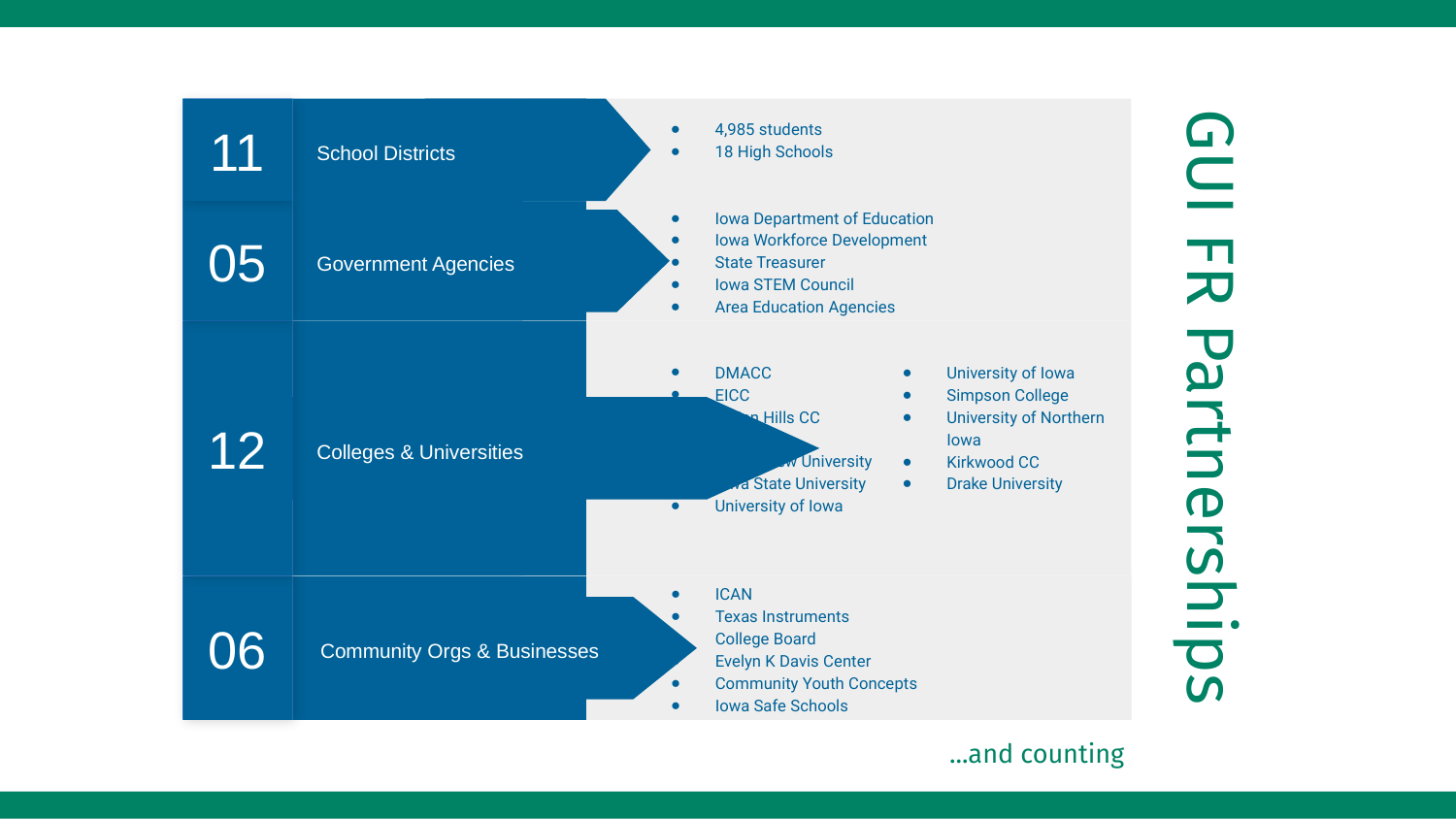

11

4,985 students
18 High Schools

School Districts

05

Iowa Department of Education
Iowa Workforce Development
State Treasurer
Iowa STEM Council
Area Education Agencies
Government Agencies
University of Iowa
Simpson College
University of Northern Iowa
Kirkwood CC
Drake University

12

DMACC
EICC
Indian Hills CC
WITCC
Grand View University
Iowa State University
University of Iowa

Colleges & Universities
GUI FR Partnerships

06

ICAN
Texas Instruments
College Board
Evelyn K Davis Center
Community Youth Concepts
Iowa Safe Schools
Community Orgs & Businesses
...and counting